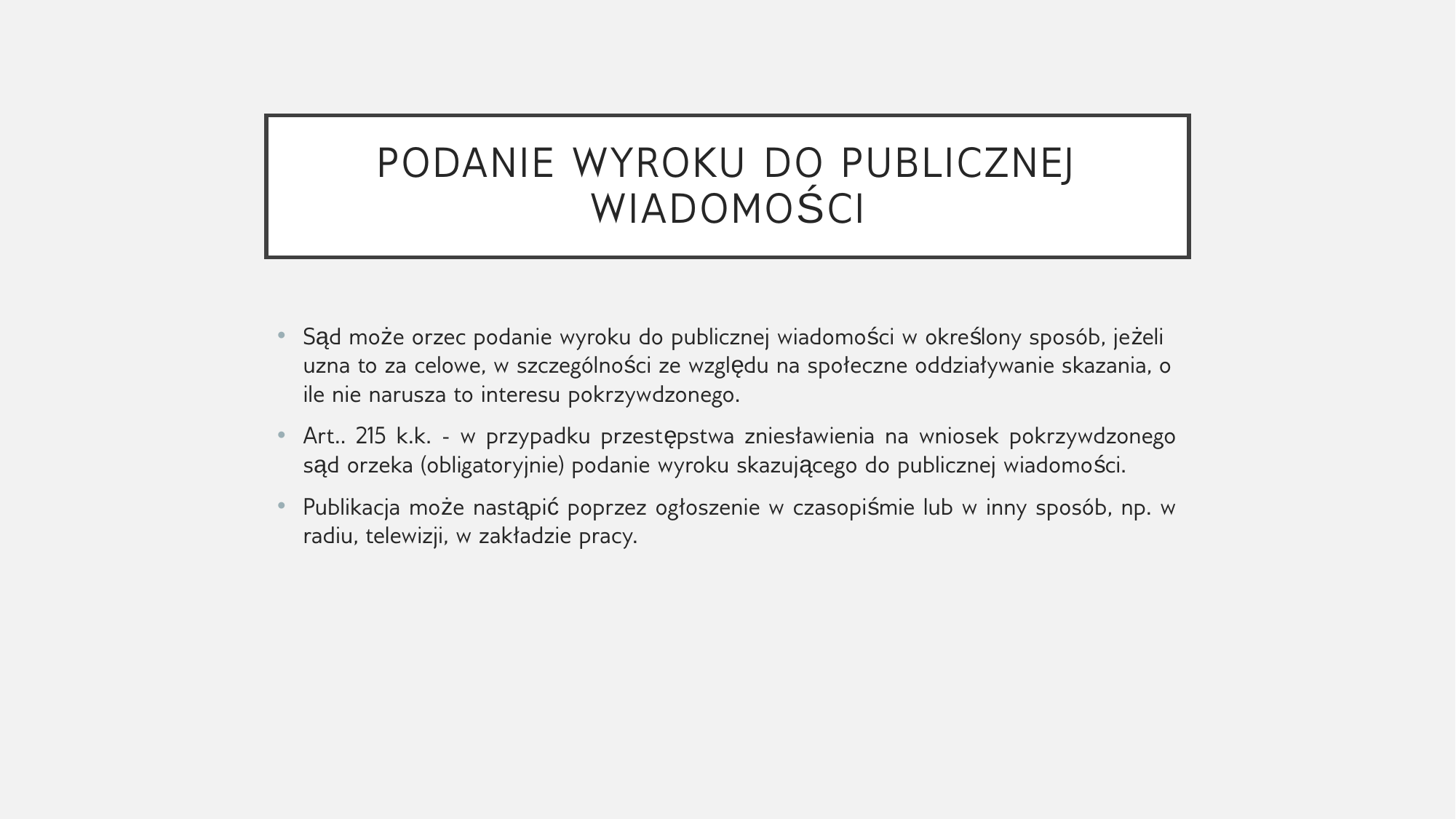

# Podanie wyroku do publicznej wiadomości
Sąd może orzec podanie wyroku do publicznej wiadomości w określony sposób, jeżeli uzna to za celowe, w szczególności ze względu na społeczne oddziaływanie skazania, o ile nie narusza to interesu pokrzywdzonego.
Art.. 215 k.k. - w przypadku przestępstwa zniesławienia na wniosek pokrzywdzonego sąd orzeka (obligatoryjnie) podanie wyroku skazującego do publicznej wiadomości.
Publikacja może nastąpić poprzez ogłoszenie w czasopiśmie lub w inny sposób, np. w radiu, telewizji, w zakładzie pracy.